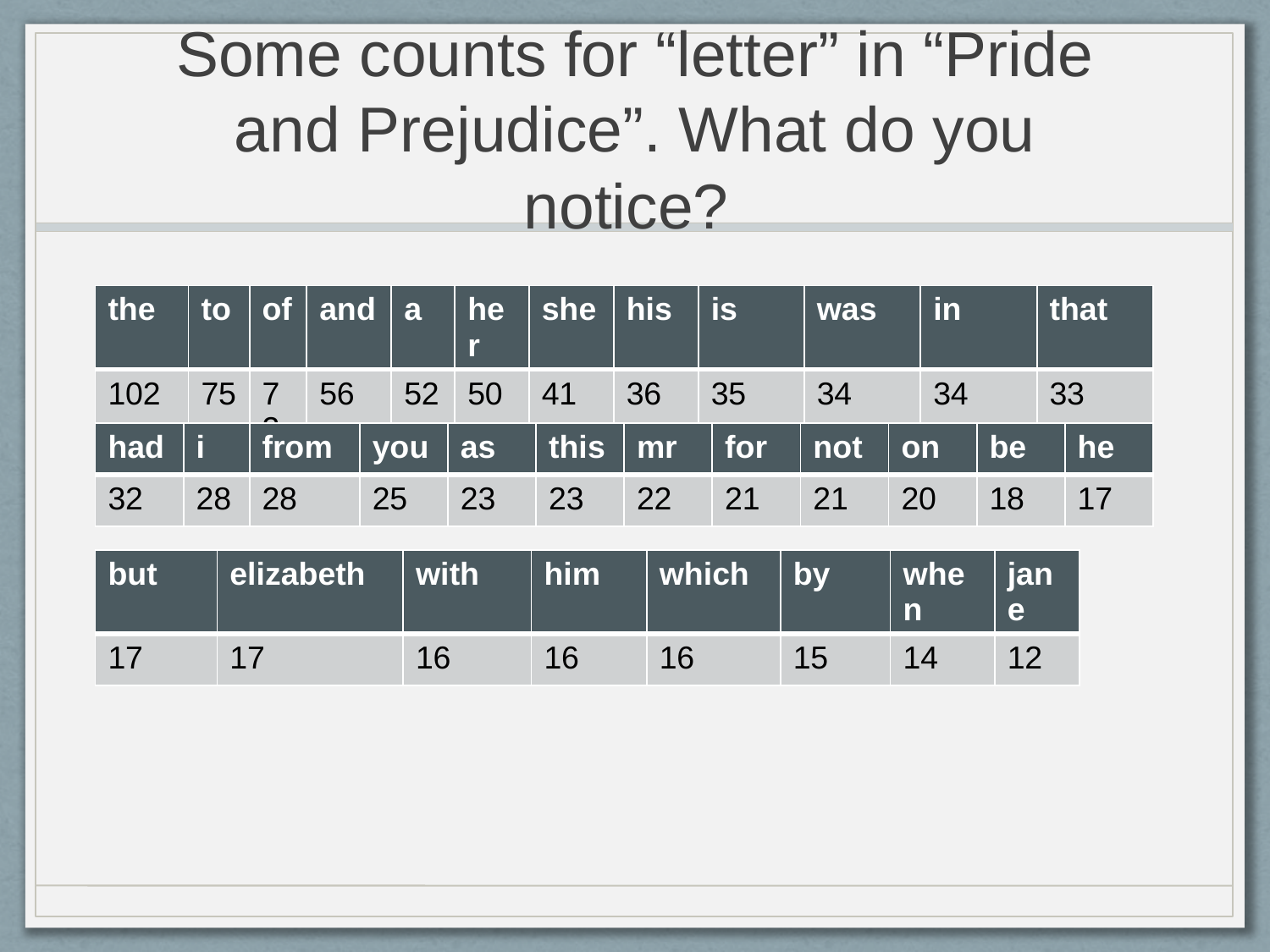

# Some counts for “letter” in “Pride and Prejudice”. What do you notice?
| the | to | of | and | a | her | she | his | is | was | in | that |
| --- | --- | --- | --- | --- | --- | --- | --- | --- | --- | --- | --- |
| 102 | 75 | 72 | 56 | 52 | 50 | 41 | 36 | 35 | 34 | 34 | 33 |
| had | i | from | you | as | this | mr | for | not | on | be | he |
| --- | --- | --- | --- | --- | --- | --- | --- | --- | --- | --- | --- |
| 32 | 28 | 28 | 25 | 23 | 23 | 22 | 21 | 21 | 20 | 18 | 17 |
| but | elizabeth | with | him | which | by | when | jane |
| --- | --- | --- | --- | --- | --- | --- | --- |
| 17 | 17 | 16 | 16 | 16 | 15 | 14 | 12 |